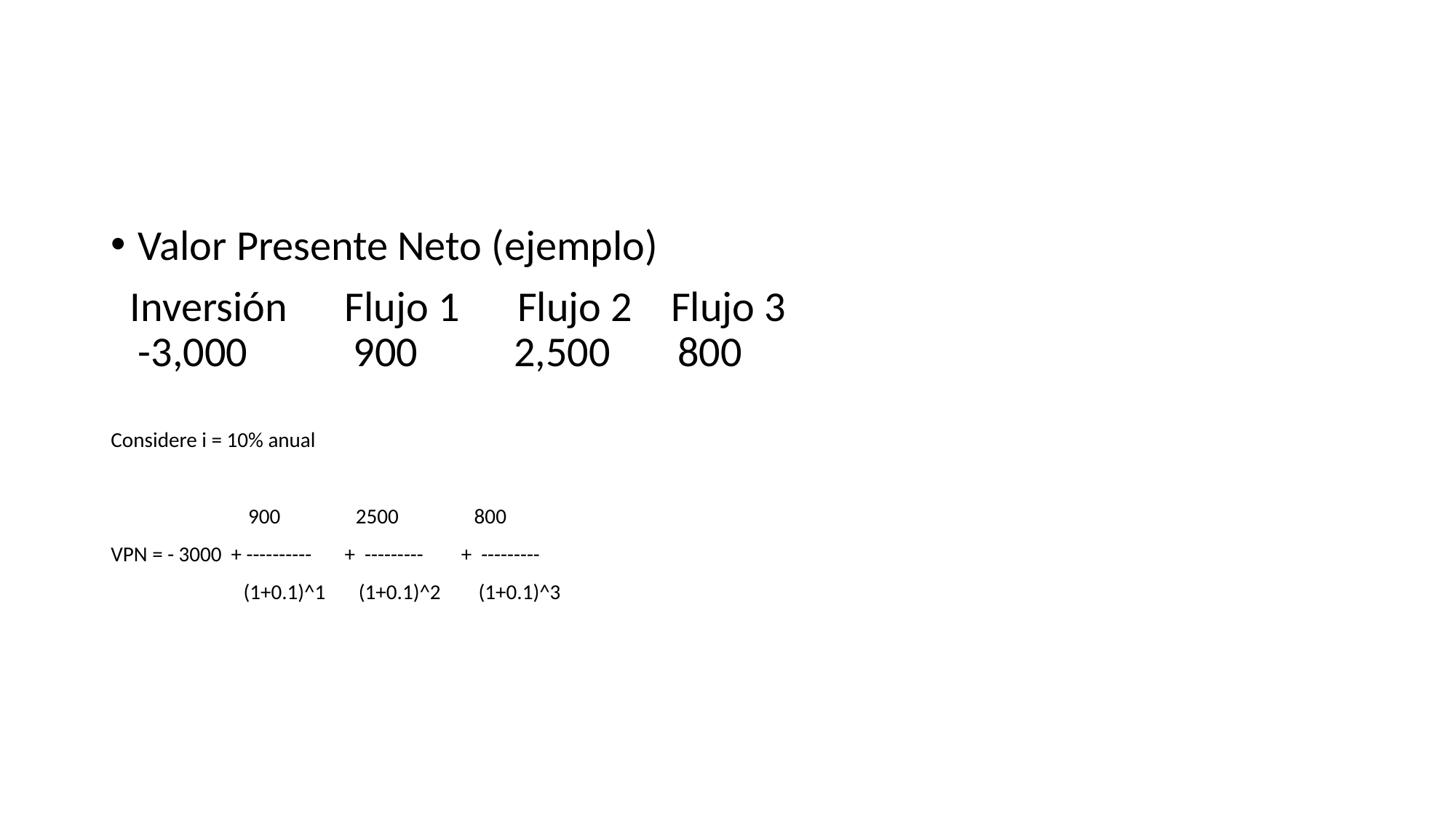

#
Valor Presente Neto (ejemplo)
  Inversión      Flujo 1      Flujo 2    Flujo 3
-3,000           900          2,500       800

Considere i = 10% anual

                             900                2500                800
VPN = - 3000  + ----------       +  ---------        +  ---------
                            (1+0.1)^1       (1+0.1)^2        (1+0.1)^3